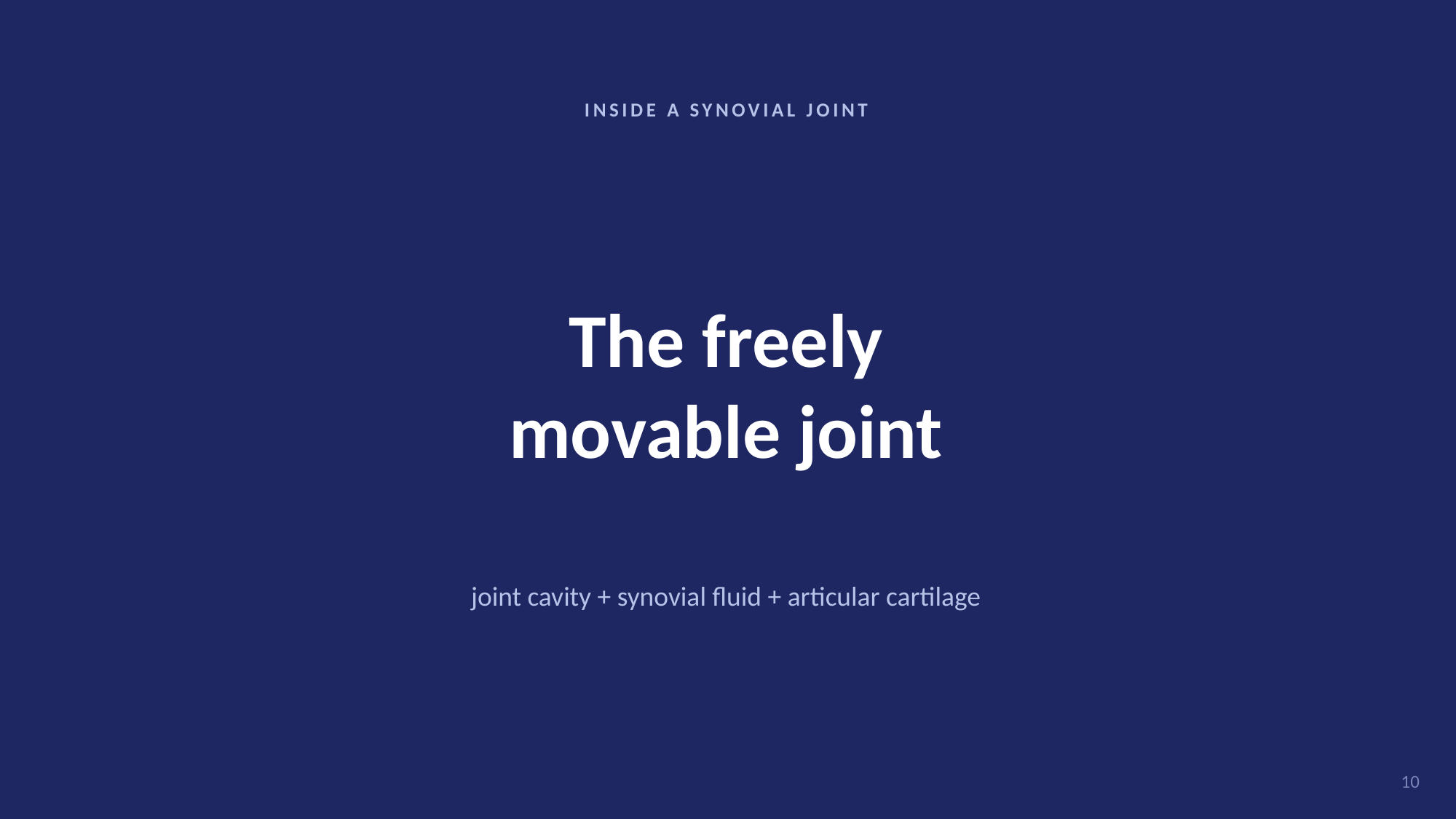

INSIDE A SYNOVIAL JOINT
The freely
movable joint
joint cavity + synovial fluid + articular cartilage
10